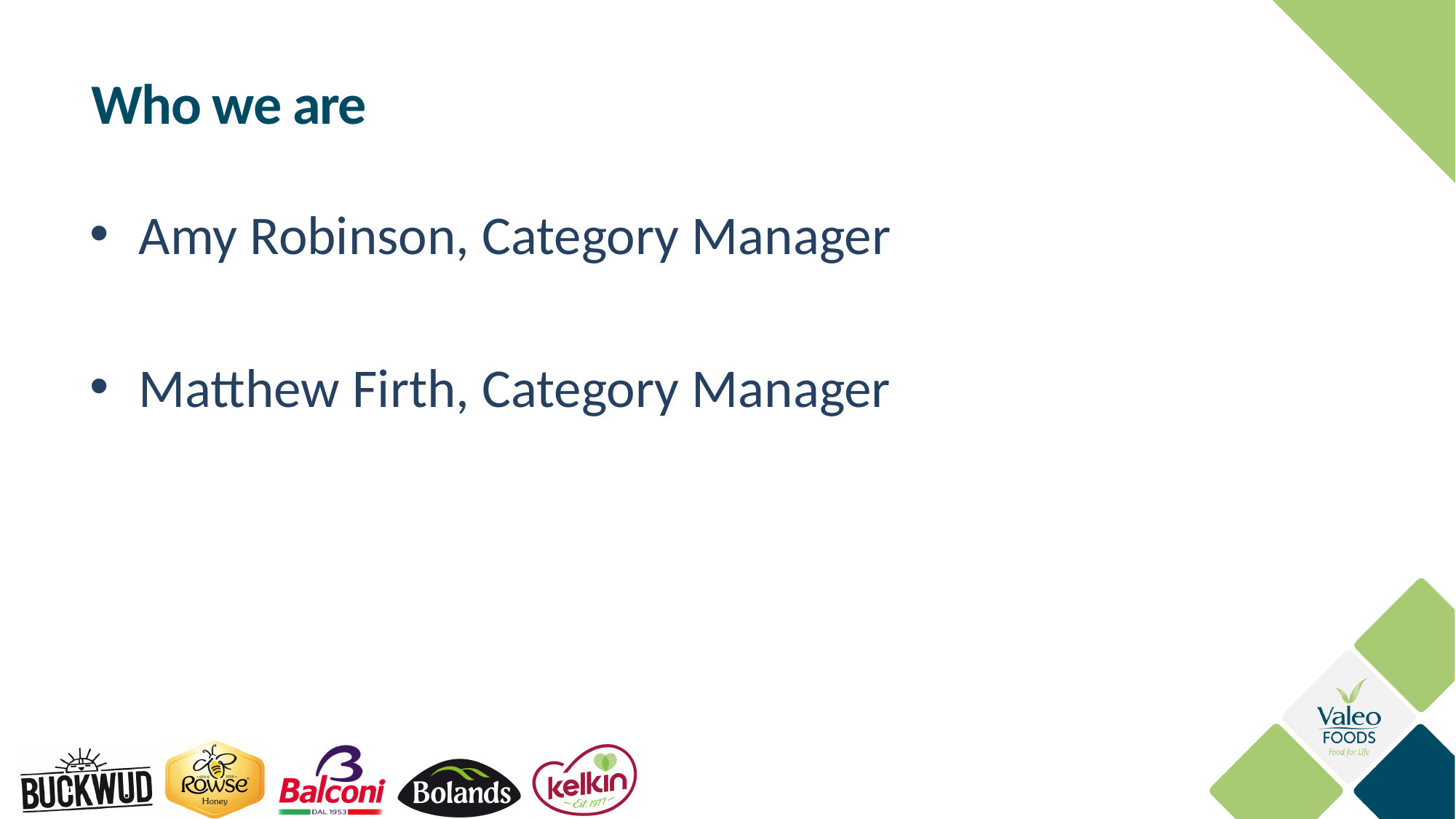

# Who we are
Amy Robinson, Category Manager

Matthew Firth, Category Manager